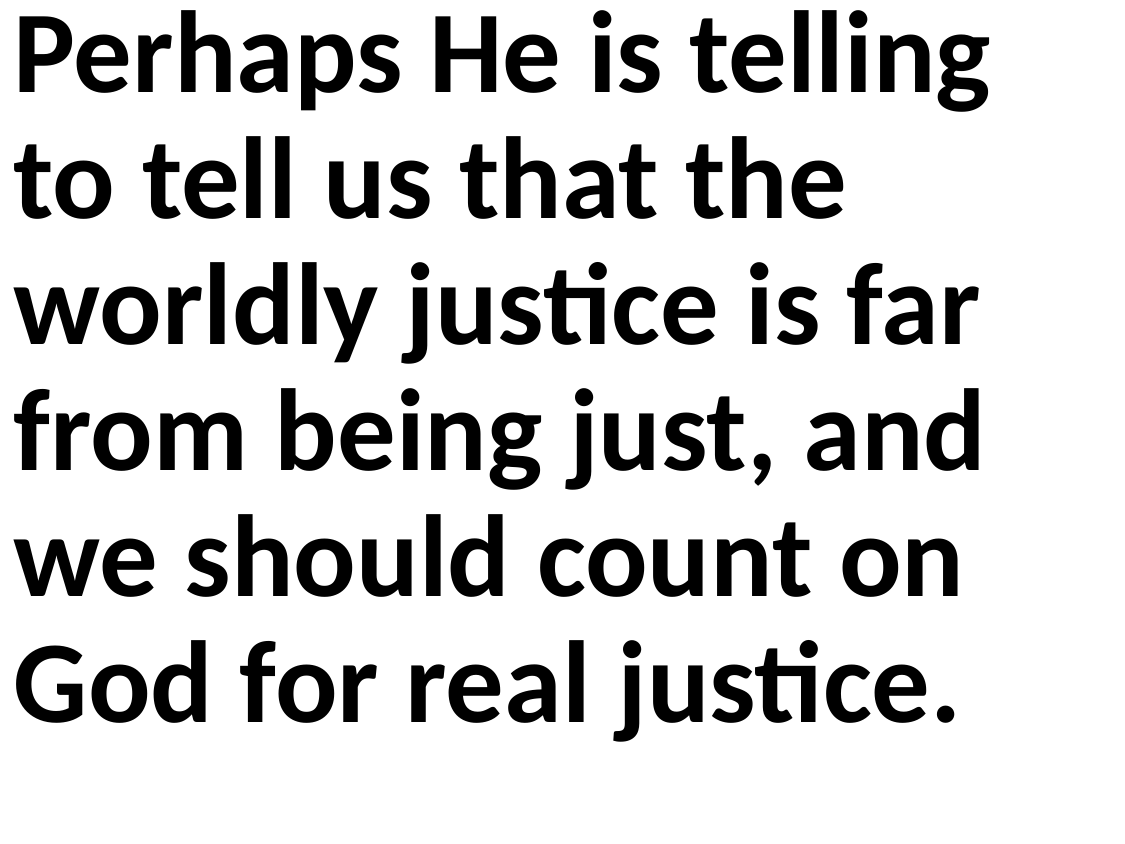

Perhaps He is telling to tell us that the worldly justice is far from being just, and we should count on God for real justice.